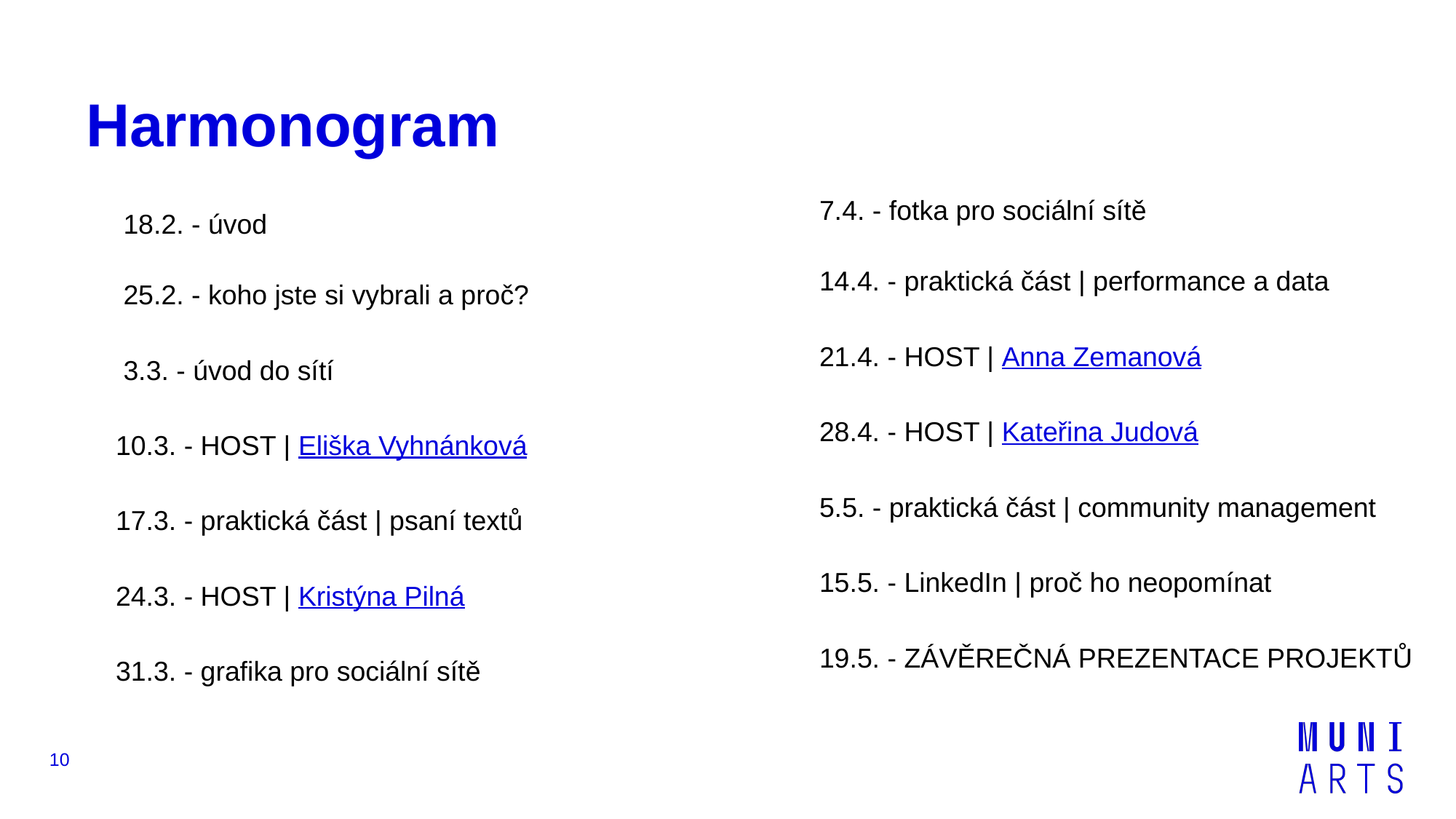

# Harmonogram
7.4. - fotka pro sociální sítě
14.4. - praktická část | performance a data
21.4. - HOST | Anna Zemanová
28.4. - HOST | Kateřina Judová
5.5. - praktická část | community management
15.5. - LinkedIn | proč ho neopomínat
19.5. - ZÁVĚREČNÁ PREZENTACE PROJEKTŮ
 18.2. - úvod
 25.2. - koho jste si vybrali a proč?
 3.3. - úvod do sítí
10.3. - HOST | Eliška Vyhnánková
17.3. - praktická část | psaní textů
24.3. - HOST | Kristýna Pilná
31.3. - grafika pro sociální sítě

10